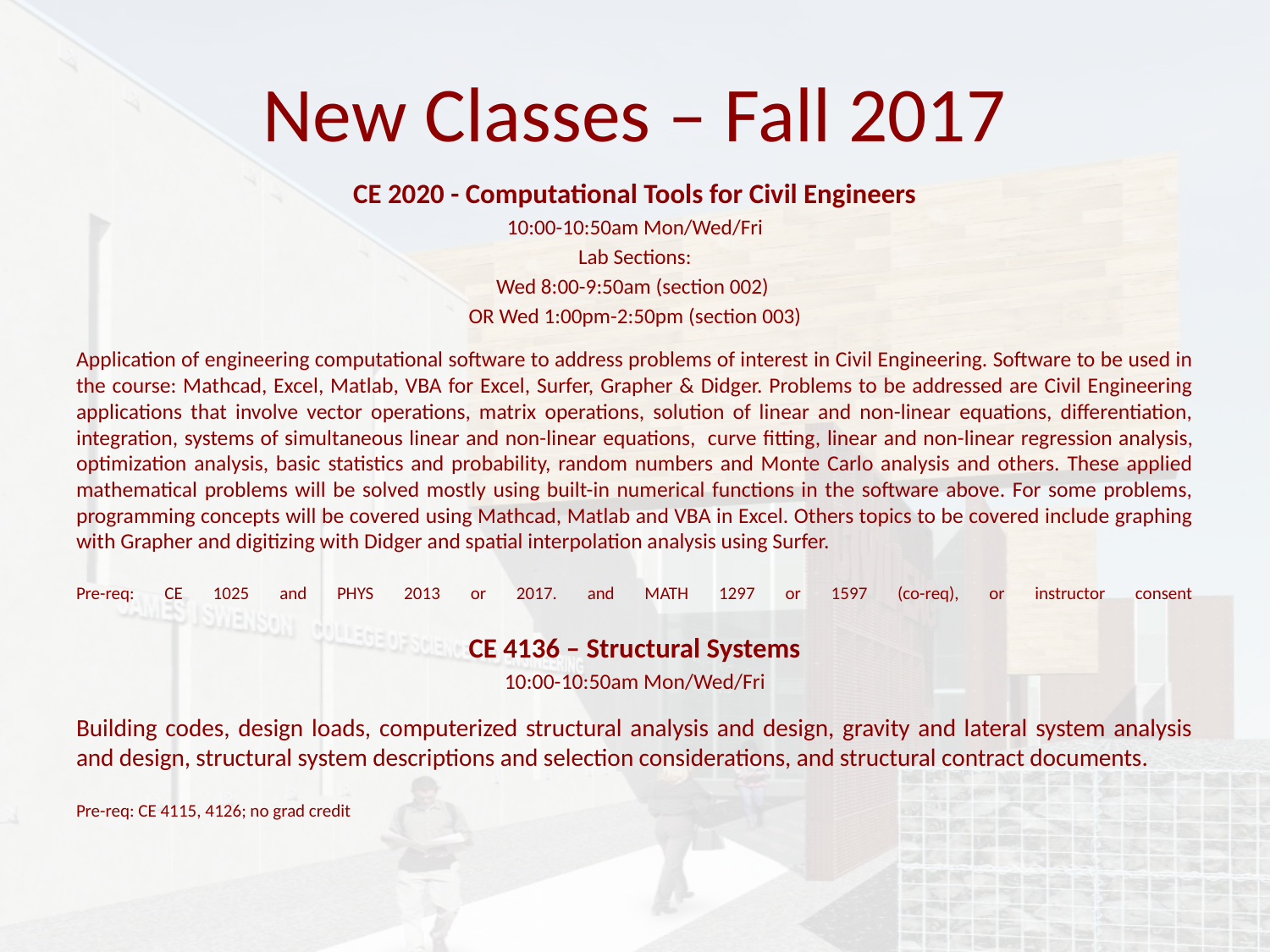

# New Classes – Fall 2017
CE 2020 - Computational Tools for Civil Engineers
10:00-10:50am Mon/Wed/Fri
Lab Sections:
Wed 8:00-9:50am (section 002)
OR Wed 1:00pm-2:50pm (section 003)

Application of engineering computational software to address problems of interest in Civil Engineering. Software to be used in the course: Mathcad, Excel, Matlab, VBA for Excel, Surfer, Grapher & Didger. Problems to be addressed are Civil Engineering applications that involve vector operations, matrix operations, solution of linear and non-linear equations, differentiation, integration, systems of simultaneous linear and non-linear equations,  curve fitting, linear and non-linear regression analysis, optimization analysis, basic statistics and probability, random numbers and Monte Carlo analysis and others. These applied mathematical problems will be solved mostly using built-in numerical functions in the software above. For some problems, programming concepts will be covered using Mathcad, Matlab and VBA in Excel. Others topics to be covered include graphing with Grapher and digitizing with Didger and spatial interpolation analysis using Surfer.

Pre-req: CE 1025 and PHYS 2013 or 2017. and MATH 1297 or 1597 (co-req), or instructor consent
CE 4136 – Structural Systems
10:00-10:50am Mon/Wed/Fri

Building codes, design loads, computerized structural analysis and design, gravity and lateral system analysis and design, structural system descriptions and selection considerations, and structural contract documents.

Pre-req: CE 4115, 4126; no grad credit